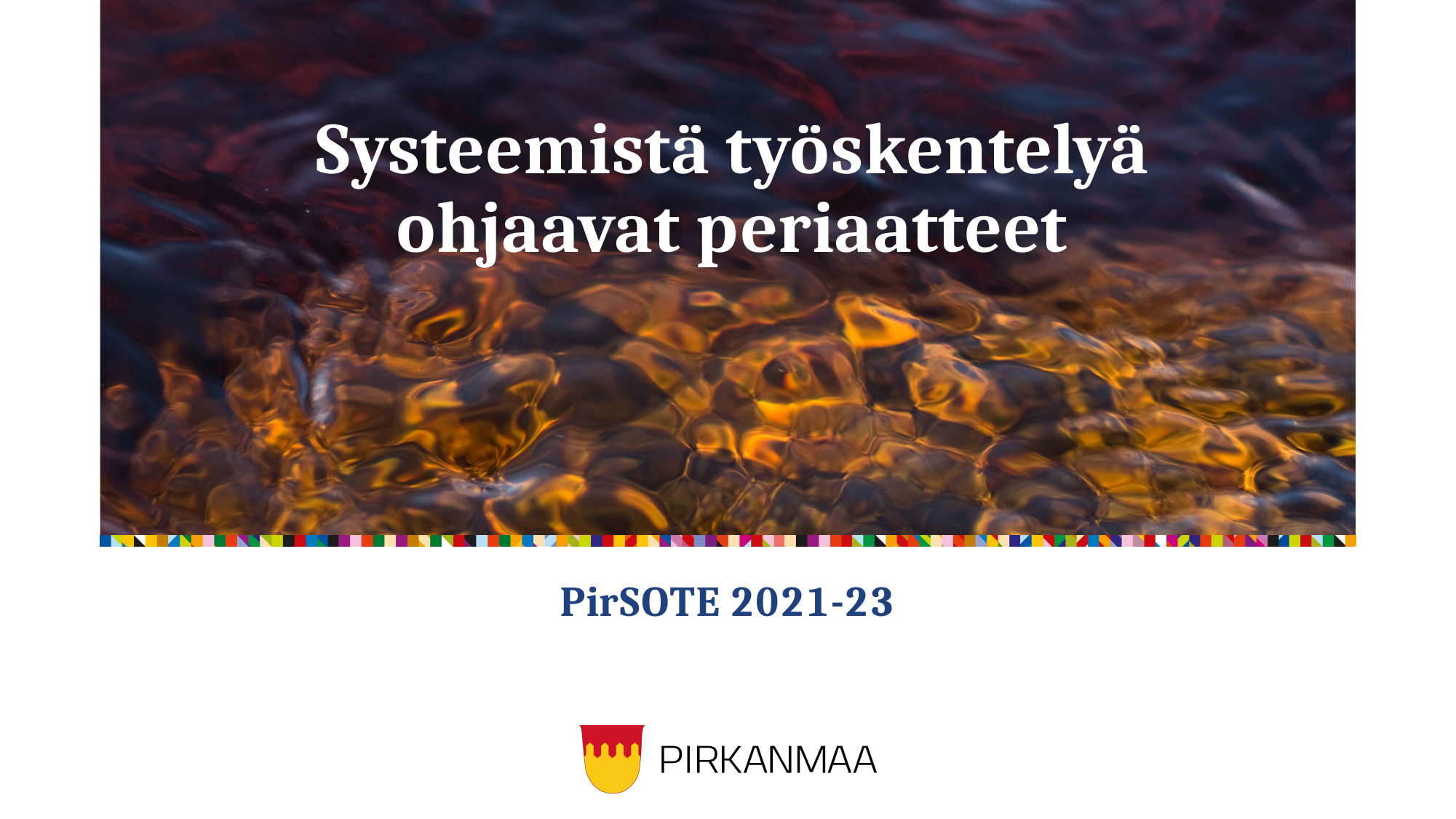

# Systeemistä työskentelyä ohjaavat periaatteet
PirSOTE 2021-23